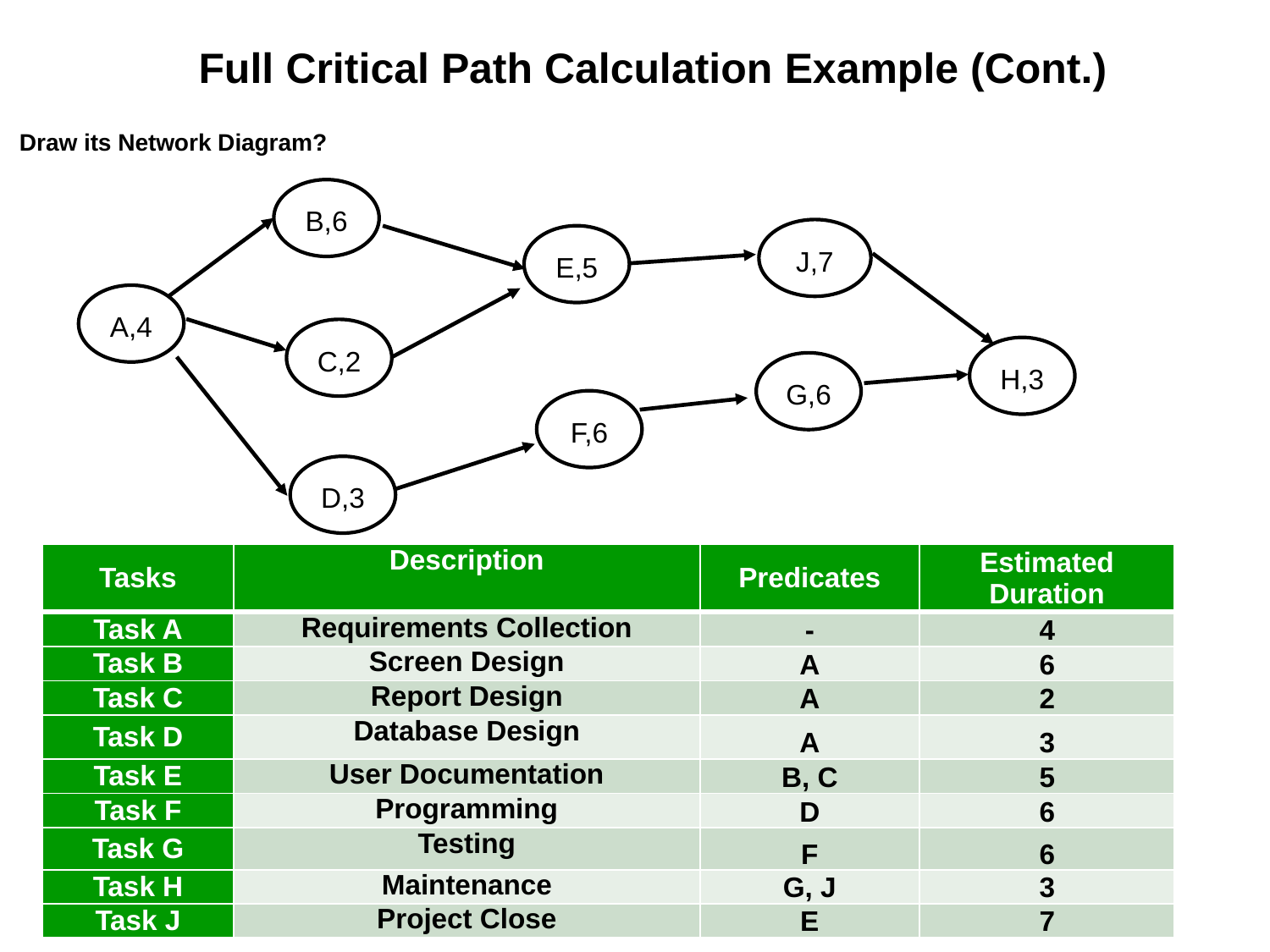

# Full Critical Path Calculation Example (Cont.)
Draw its Network Diagram?
B,6
J,7
E,5
A,4
C,2
H,3
F,6
D,3
G,6
| Tasks | Description | Predicates | Estimated Duration |
| --- | --- | --- | --- |
| Task A | Requirements Collection | - | 4 |
| Task B | Screen Design | A | 6 |
| Task C | Report Design | A | 2 |
| Task D | Database Design | A | 3 |
| Task E | User Documentation | B, C | 5 |
| Task F | Programming | D | 6 |
| Task G | Testing | F | 6 |
| Task H | Maintenance | G, J | 3 |
| Task J | Project Close | E | 7 |